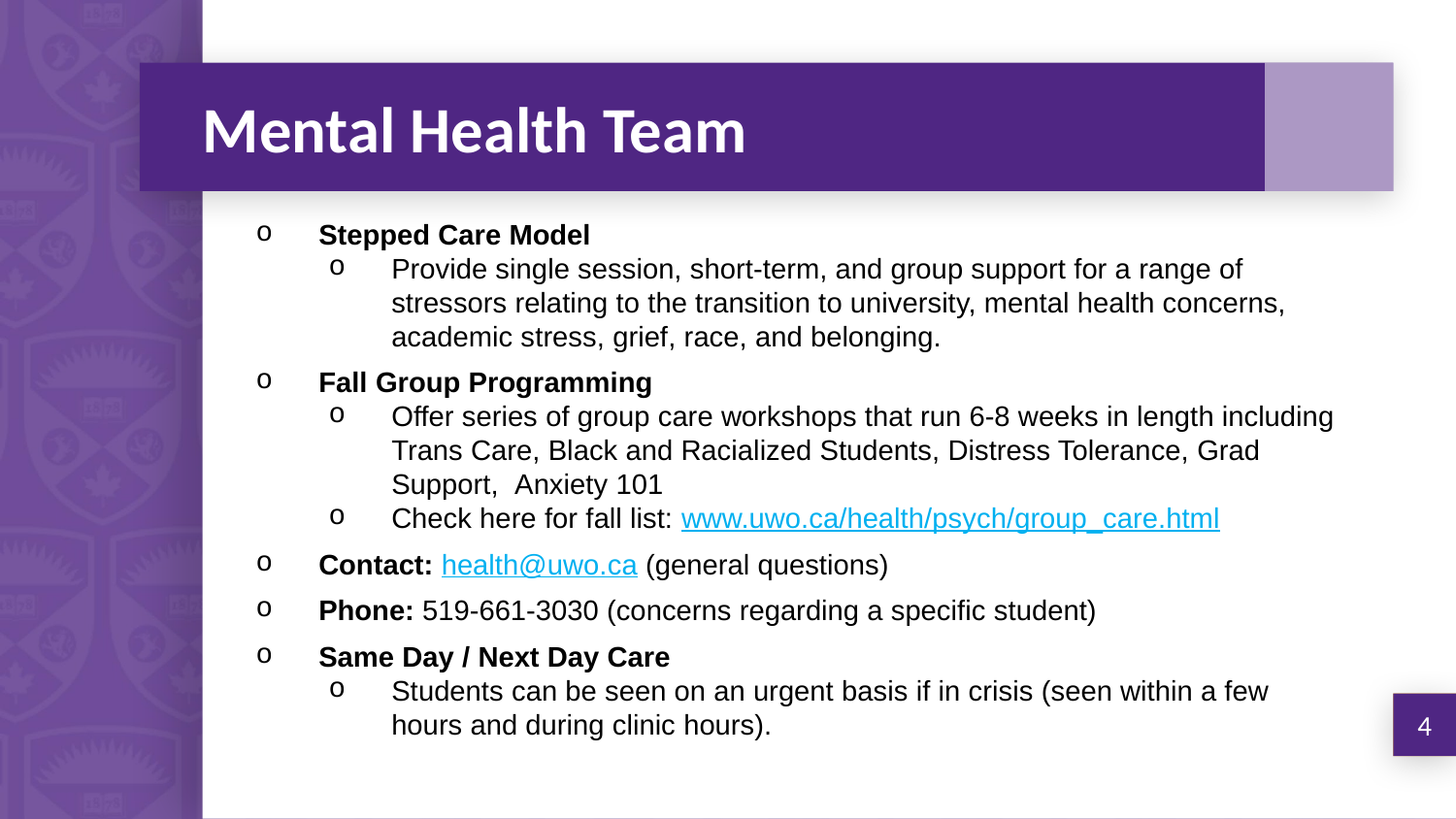

# Mental Health Team
Stepped Care Model
Provide single session, short-term, and group support for a range of stressors relating to the transition to university, mental health concerns, academic stress, grief, race, and belonging.
Fall Group Programming
Offer series of group care workshops that run 6-8 weeks in length including Trans Care, Black and Racialized Students, Distress Tolerance, Grad Support,  Anxiety 101
Check here for fall list: www.uwo.ca/health/psych/group_care.html
Contact: health@uwo.ca (general questions)
Phone: 519-661-3030 (concerns regarding a specific student)
Same Day / Next Day Care
Students can be seen on an urgent basis if in crisis (seen within a few hours and during clinic hours).

4